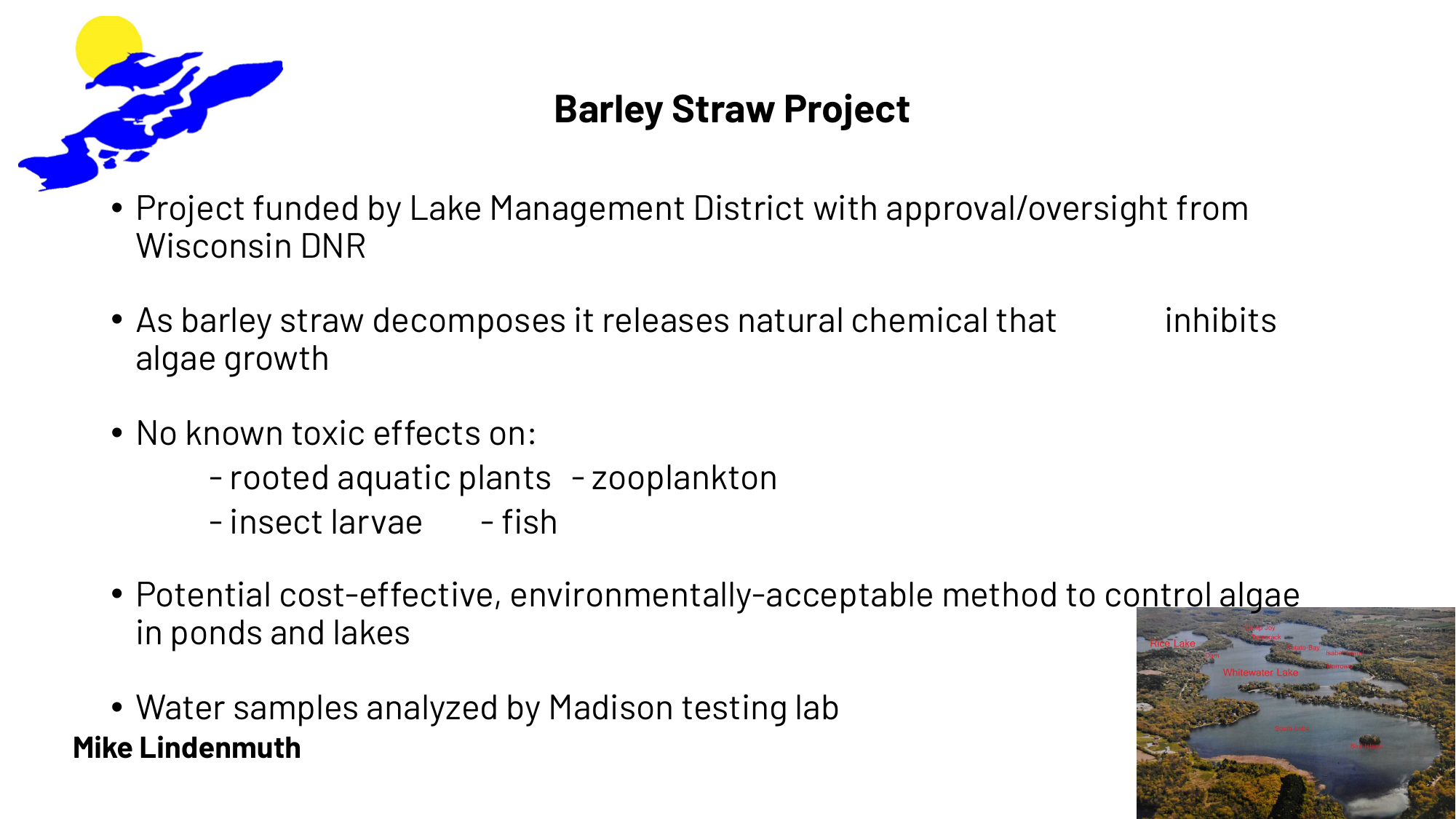

# Barley Straw Project
Project funded by Lake Management District with approval/oversight from Wisconsin DNR

As barley straw decomposes it releases natural chemical that               inhibits algae growth

No known toxic effects on:
- rooted aquatic plants 	- zooplankton
- insect larvae		- fish

Potential cost-effective, environmentally-acceptable method to control algae in ponds and lakes

Water samples analyzed by Madison testing lab

Mike Lindenmuth